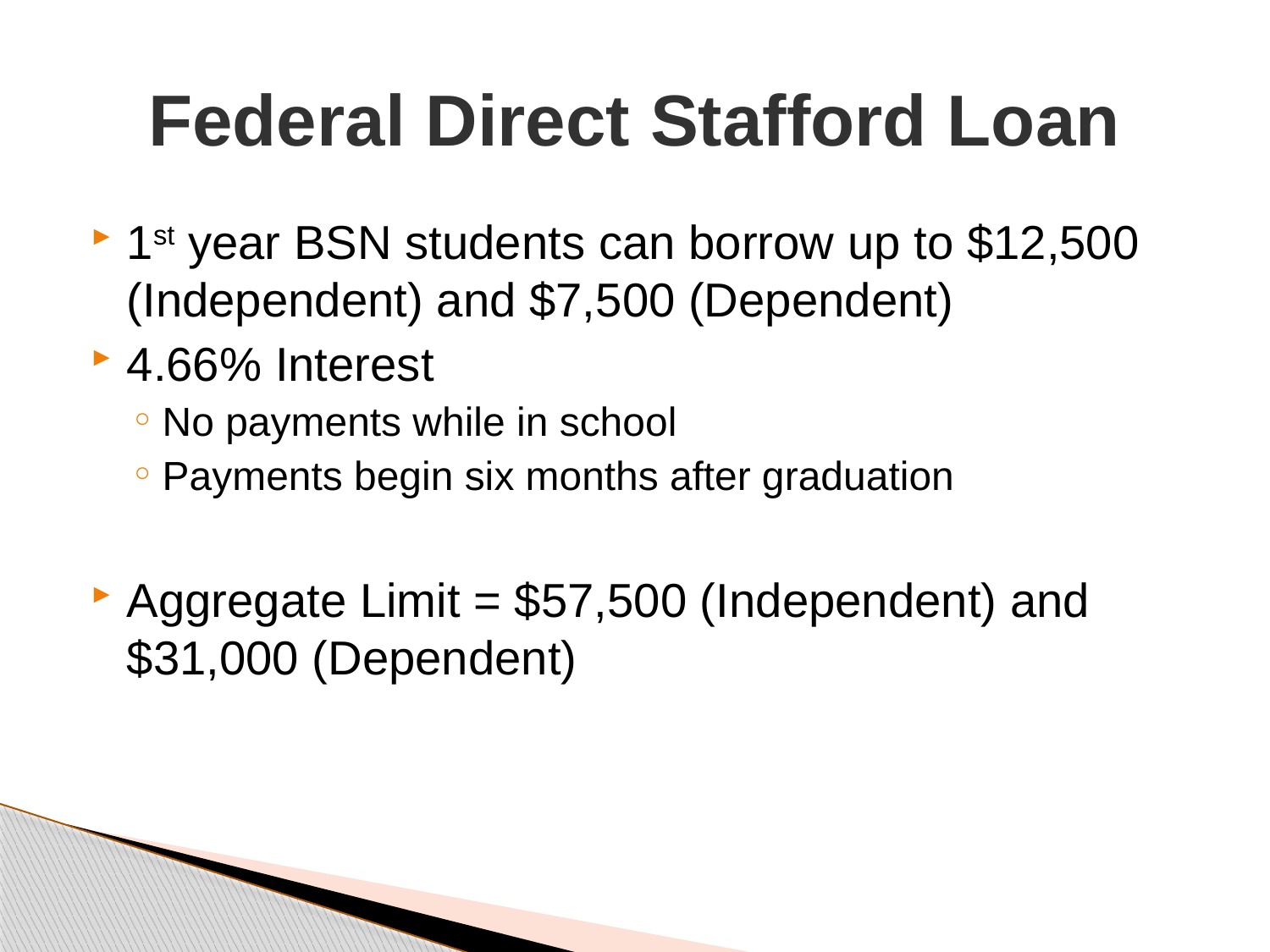

# Federal Direct Stafford Loan
1st year BSN students can borrow up to $12,500 (Independent) and $7,500 (Dependent)
4.66% Interest
No payments while in school
Payments begin six months after graduation

Aggregate Limit = $57,500 (Independent) and $31,000 (Dependent)